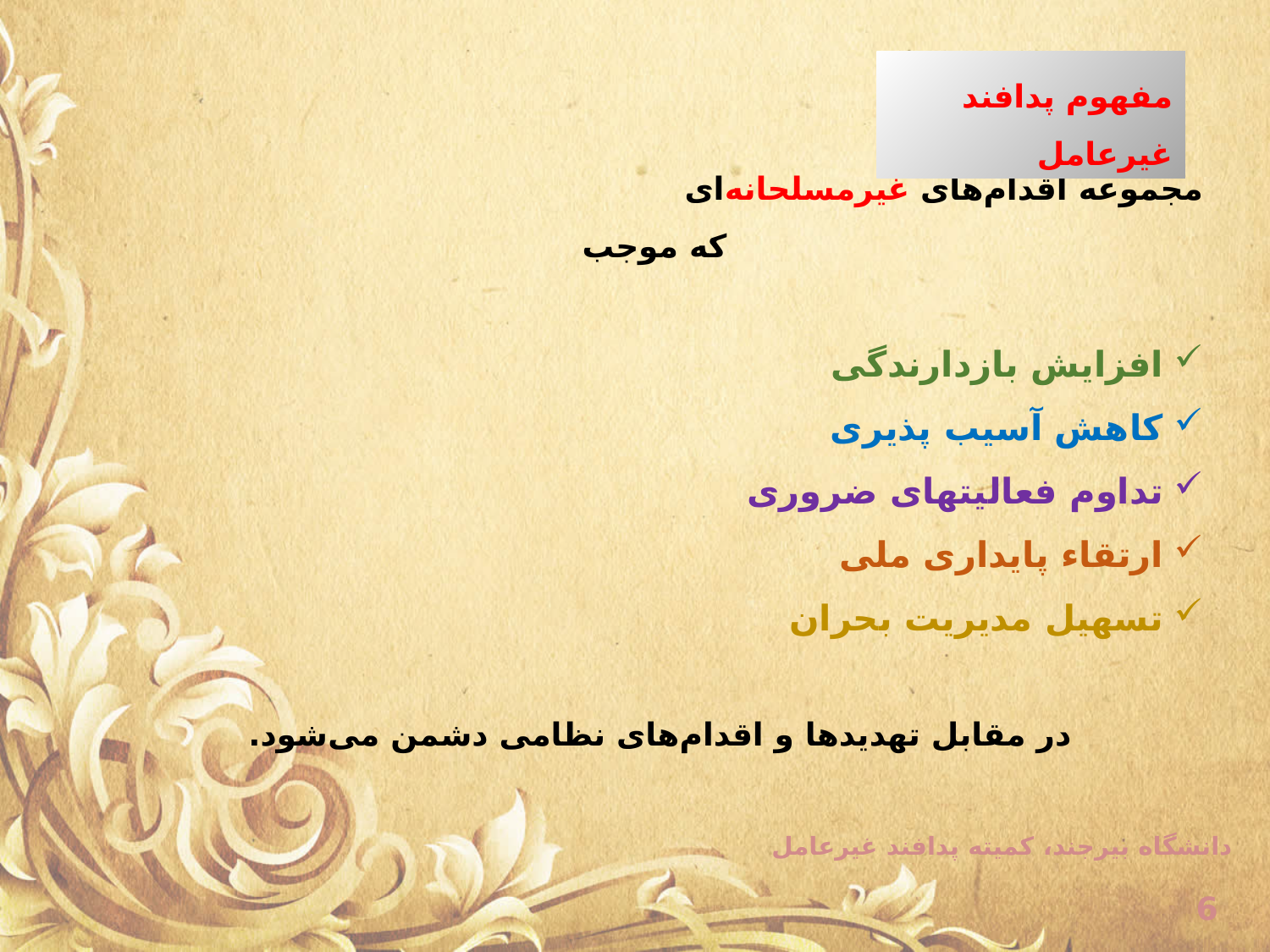

مفهوم پدافند غیرعامل
مجموعه اقدام‌های غیرمسلحانه‌ای
 که موجب

افزایش بازدارندگی
کاهش آسیب پذیری
تداوم فعالیتهای ضروری
ارتقاء پایداری ملی
تسهیل مدیریت بحران

در مقابل تهدیدها و اقدام‌های نظامی دشمن می‌شود.
دانشگاه بیرجند، کمیته پدافند غیرعامل
6